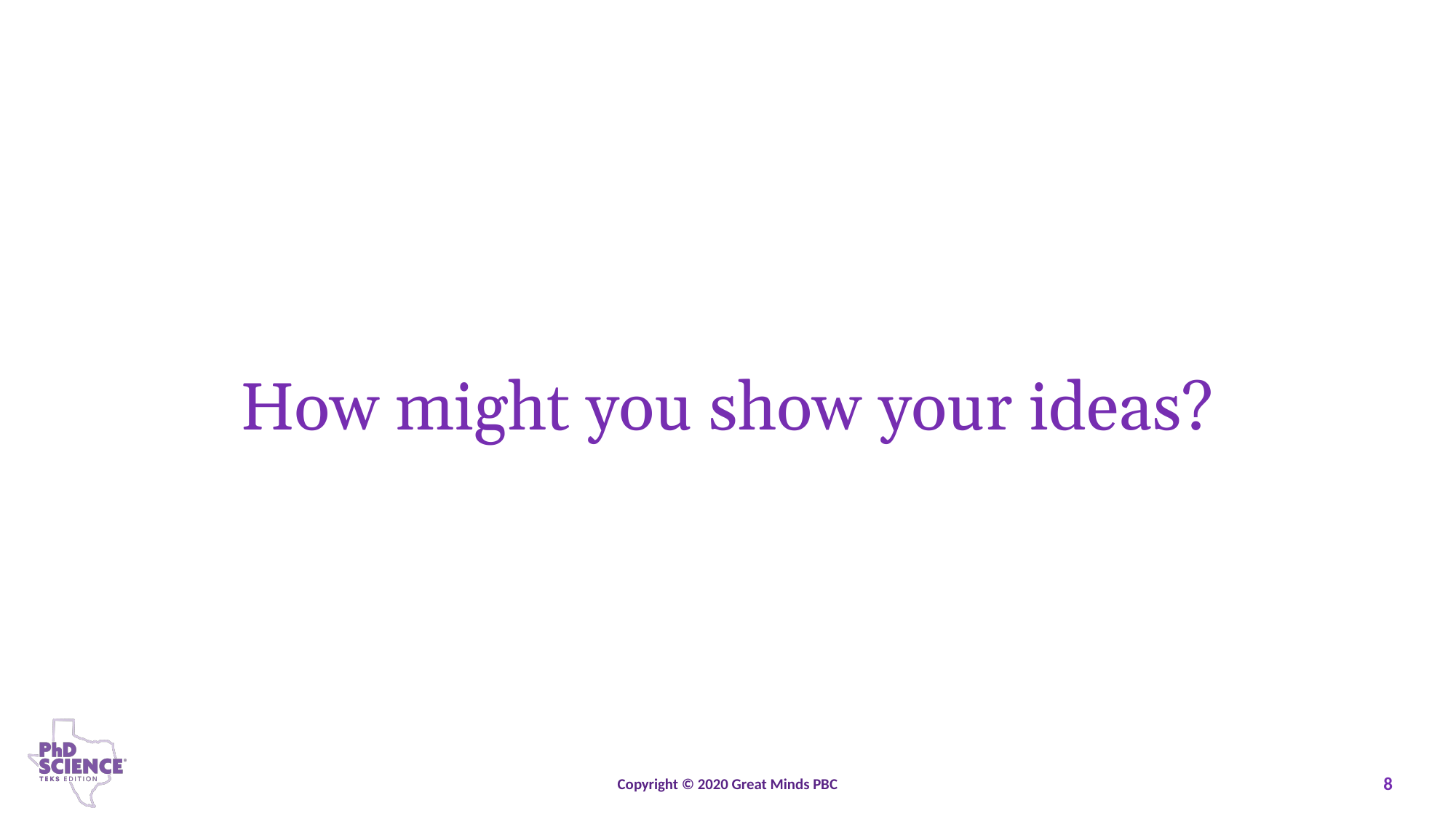

How might you show your ideas?
Copyright © 2020 Great Minds PBC
8